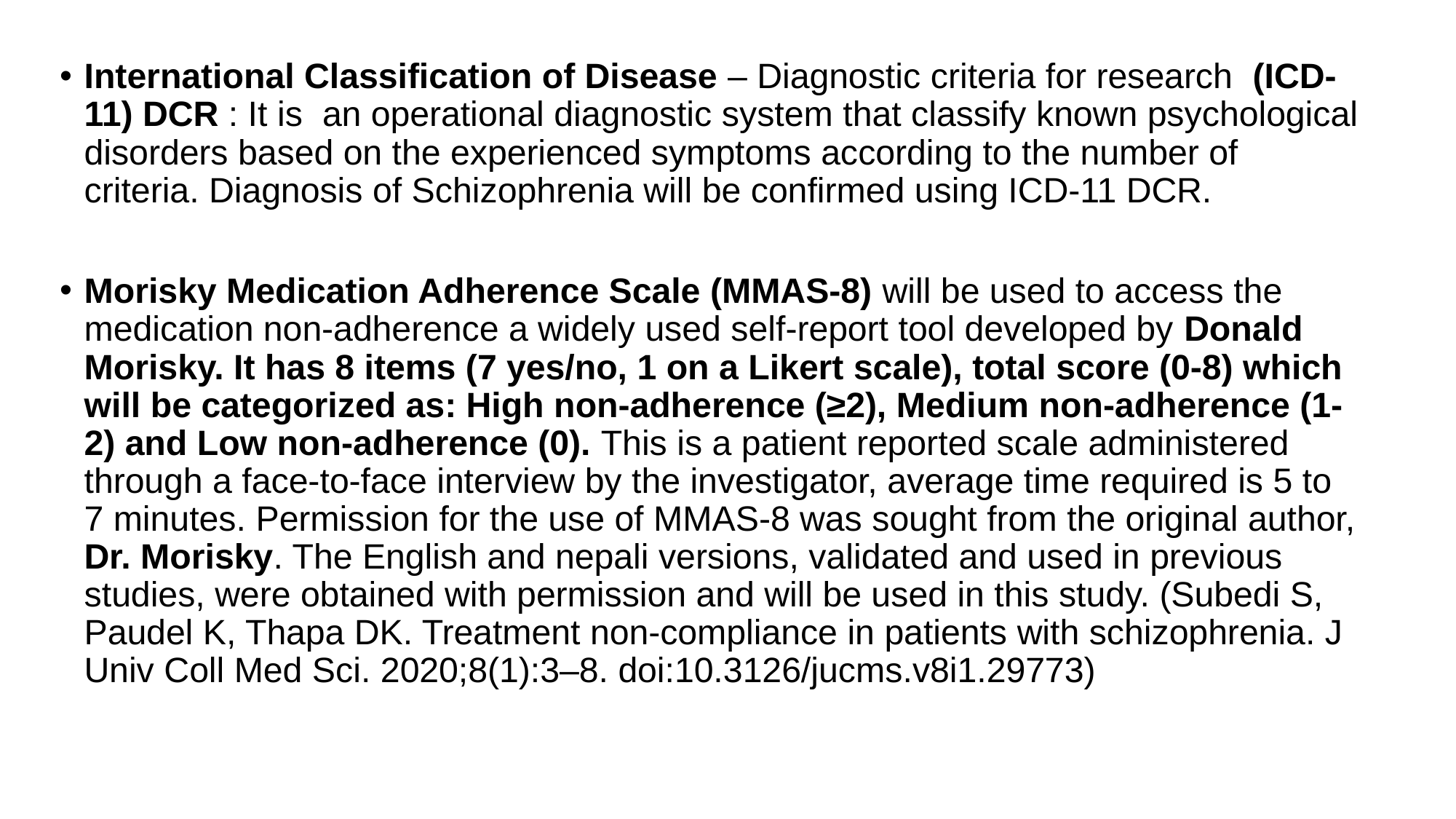

International Classification of Disease – Diagnostic criteria for research  (ICD-11) DCR : It is  an operational diagnostic system that classify known psychological disorders based on the experienced symptoms according to the number of criteria. Diagnosis of Schizophrenia will be confirmed using ICD-11 DCR.

Morisky Medication Adherence Scale (MMAS-8) will be used to access the medication non-adherence a widely used self-report tool developed by Donald Morisky. It has 8 items (7 yes/no, 1 on a Likert scale), total score (0-8) which will be categorized as: High non-adherence (≥2), Medium non-adherence (1-2) and Low non-adherence (0). This is a patient reported scale administered through a face-to-face interview by the investigator, average time required is 5 to 7 minutes. Permission for the use of MMAS-8 was sought from the original author, Dr. Morisky. The English and nepali versions, validated and used in previous studies, were obtained with permission and will be used in this study. (Subedi S, Paudel K, Thapa DK. Treatment non-compliance in patients with schizophrenia. J Univ Coll Med Sci. 2020;8(1):3–8. doi:10.3126/jucms.v8i1.29773)